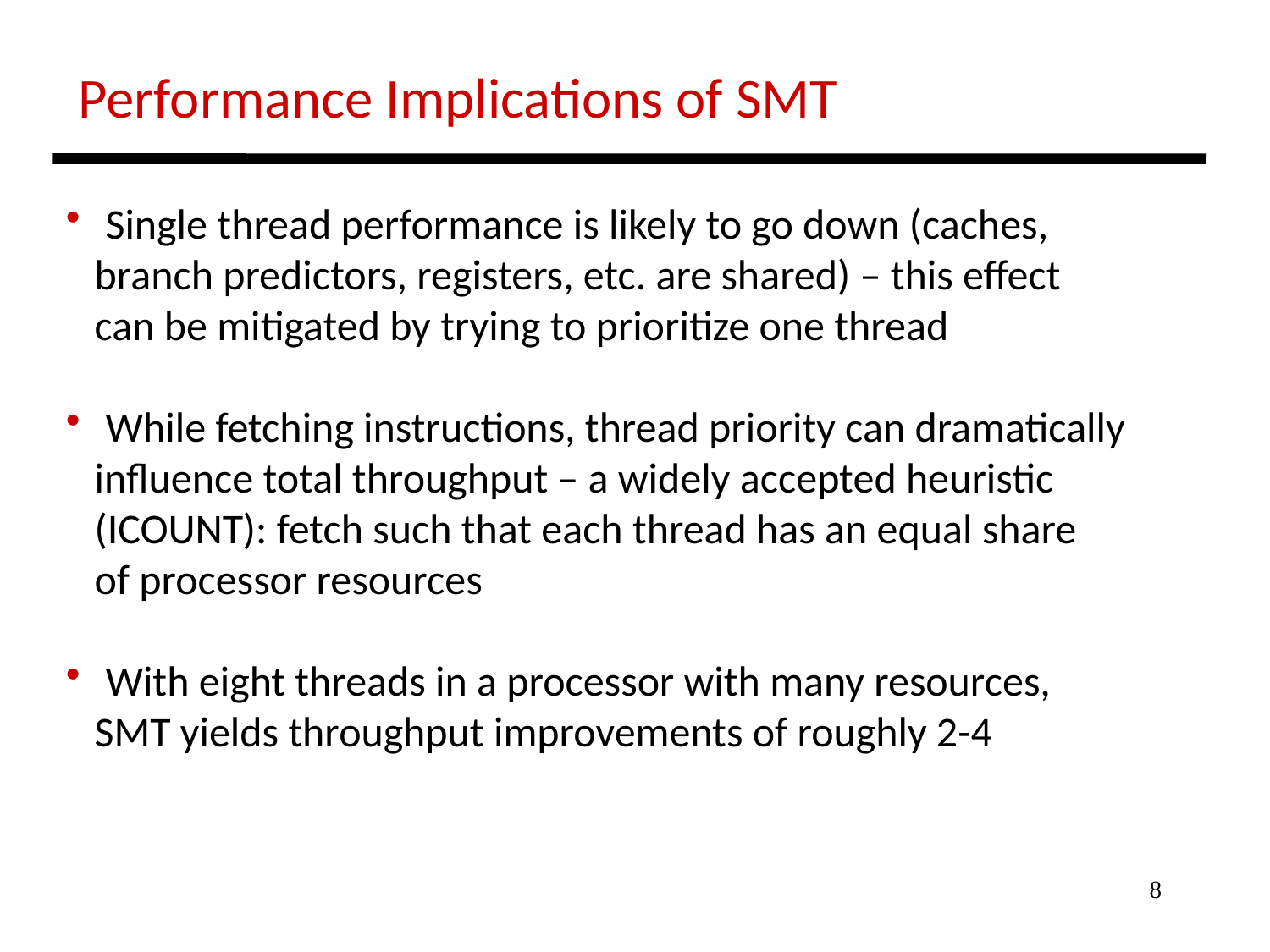

Performance Implications of SMT

 Single thread performance is likely to go down (caches,
   branch predictors, registers, etc. are shared) – this effect
   can be mitigated by trying to prioritize one thread

 While fetching instructions, thread priority can dramatically
   influence total throughput – a widely accepted heuristic
   (ICOUNT): fetch such that each thread has an equal share
   of processor resources

 With eight threads in a processor with many resources,
   SMT yields throughput improvements of roughly 2-4
8